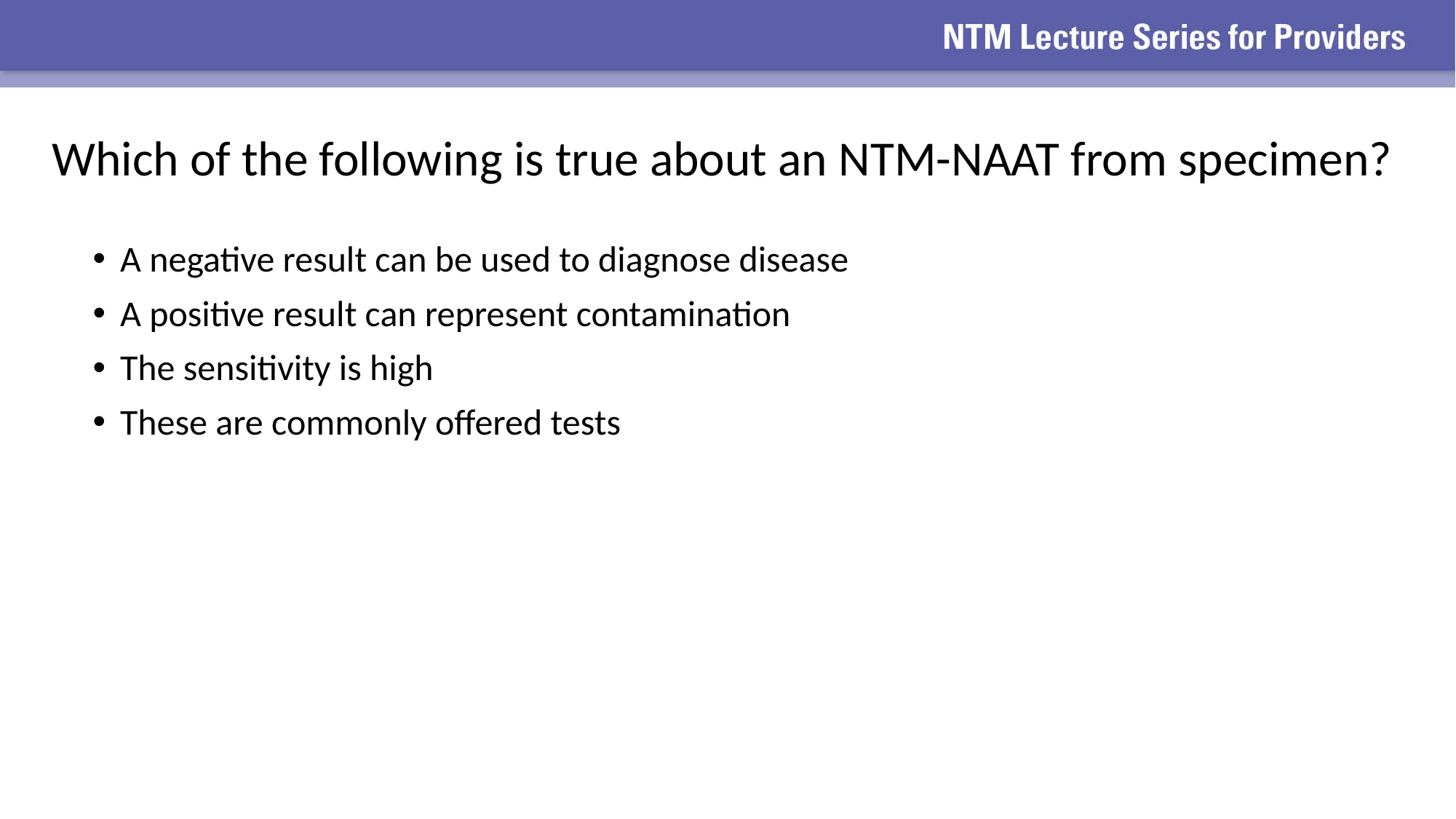

Which of the following is true about an NTM-NAAT from specimen?
A negative result can be used to diagnose disease
A positive result can represent contamination
The sensitivity is high
These are commonly offered tests